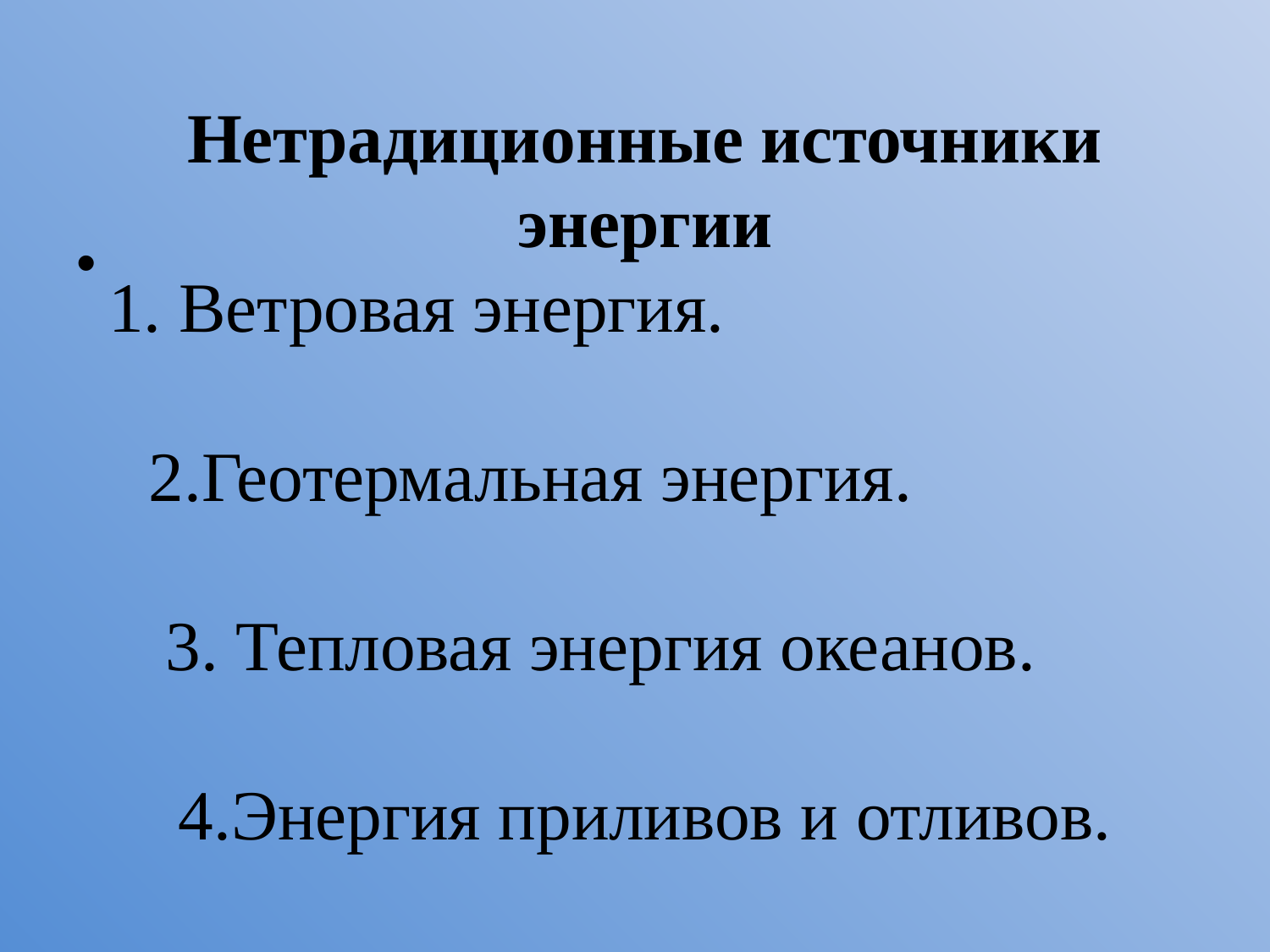

#
Нетрадиционные источники энергии
1. Ветровая энергия.
  2.Геотермальная энергия.
   3. Тепловая энергия океанов.
    4.Энергия приливов и отливов.
   5. Энергия солнца.
  6. Энергия морских течений.
 7. Водородная энергетика